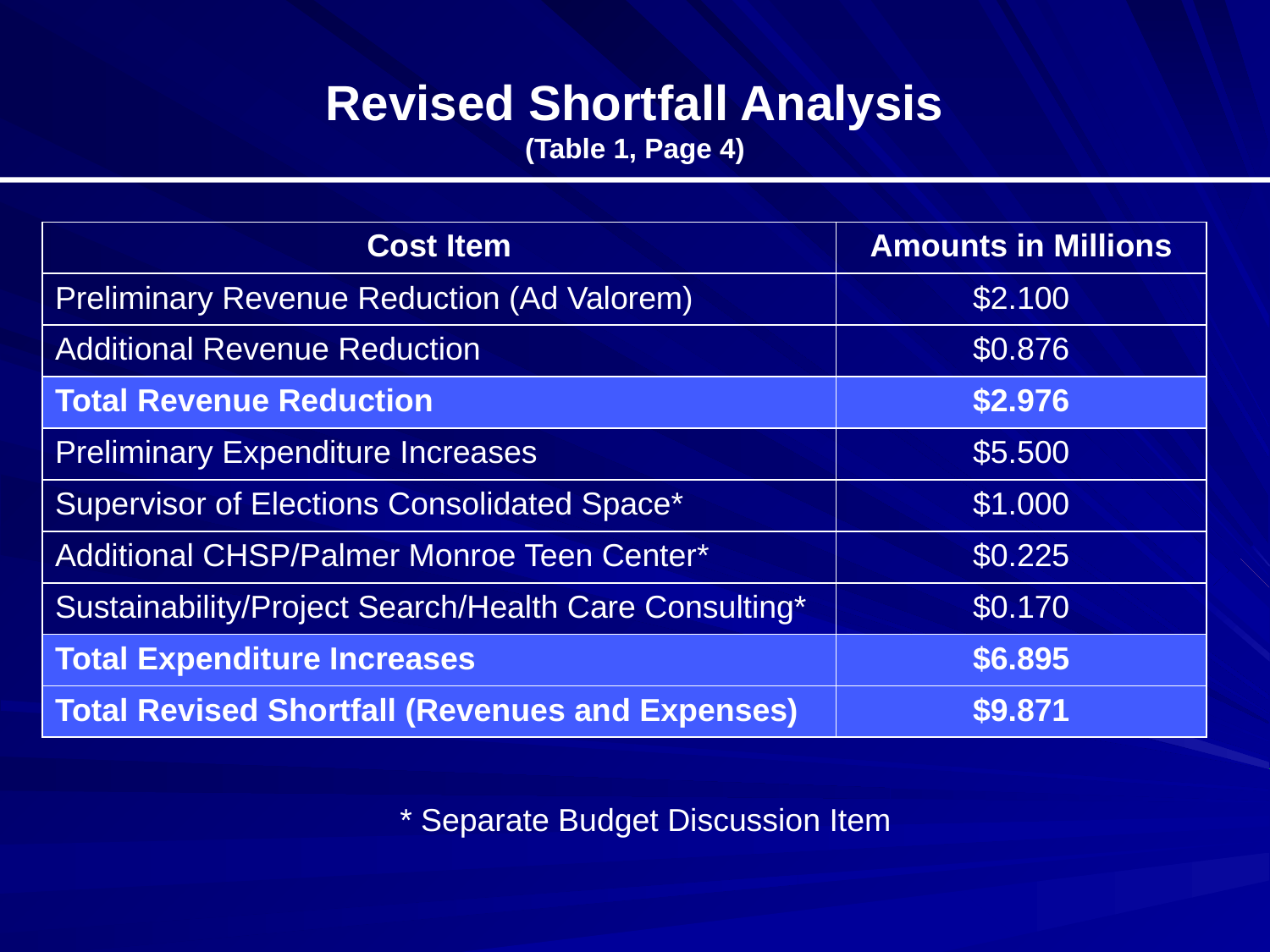

# Revised Shortfall Analysis (Table 1, Page 4)

| Cost Item | Amounts in Millions |
| --- | --- |
| Preliminary Revenue Reduction (Ad Valorem) | $2.100 |
| Additional Revenue Reduction | $0.876 |
| Total Revenue Reduction | $2.976 |
| Preliminary Expenditure Increases | $5.500 |
| Supervisor of Elections Consolidated Space\* | $1.000 |
| Additional CHSP/Palmer Monroe Teen Center\* | $0.225 |
| Sustainability/Project Search/Health Care Consulting\* | $0.170 |
| Total Expenditure Increases | $6.895 |
| Total Revised Shortfall (Revenues and Expenses) | $9.871 |
* Separate Budget Discussion Item